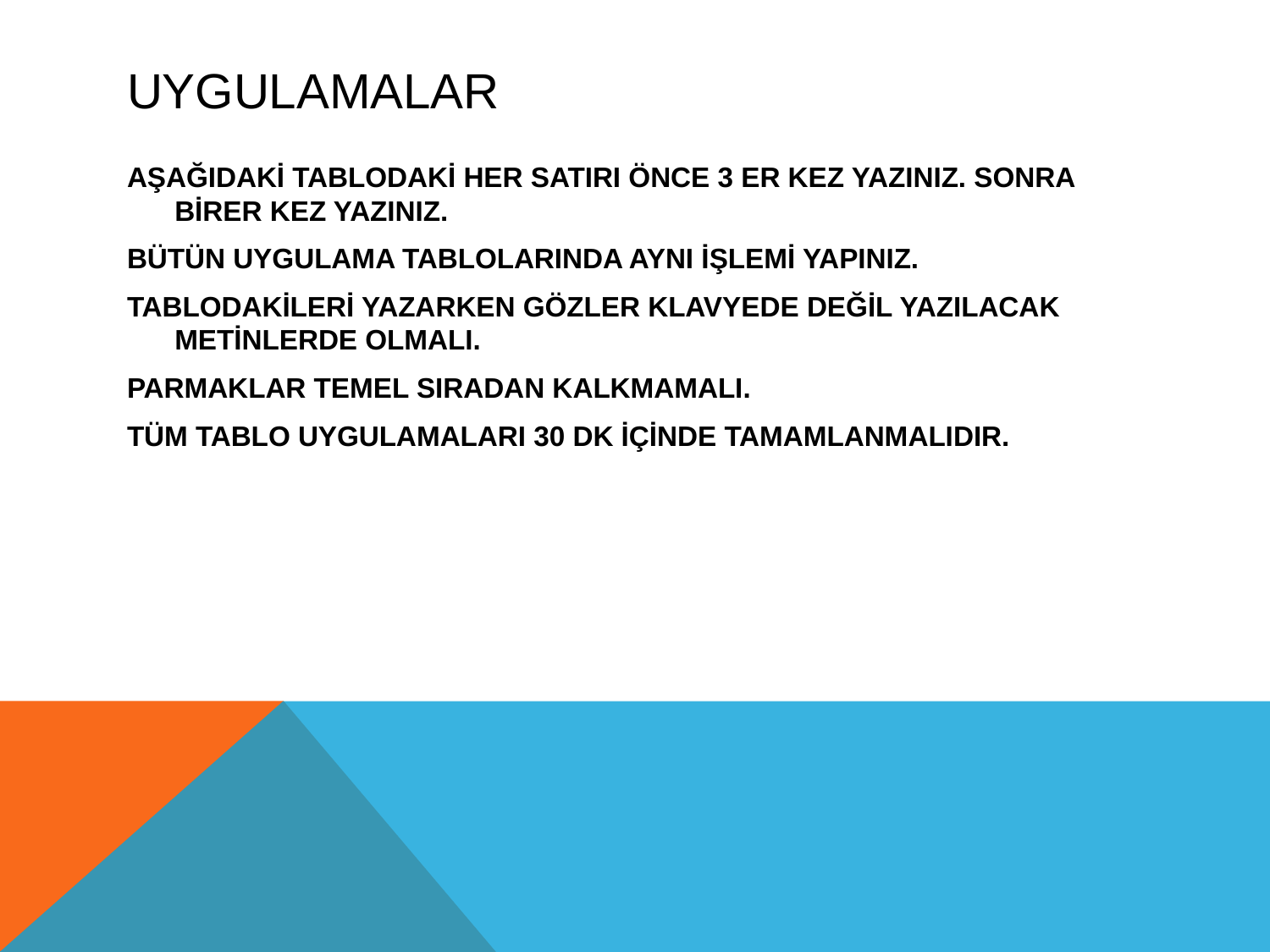

# UYGULAMALAR
AŞAĞIDAKİ TABLODAKİ HER SATIRI ÖNCE 3 ER KEZ YAZINIZ. SONRA BİRER KEZ YAZINIZ.
BÜTÜN UYGULAMA TABLOLARINDA AYNI İŞLEMİ YAPINIZ.
TABLODAKİLERİ YAZARKEN GÖZLER KLAVYEDE DEĞİL YAZILACAK METİNLERDE OLMALI.
PARMAKLAR TEMEL SIRADAN KALKMAMALI.
TÜM TABLO UYGULAMALARI 30 DK İÇİNDE TAMAMLANMALIDIR.